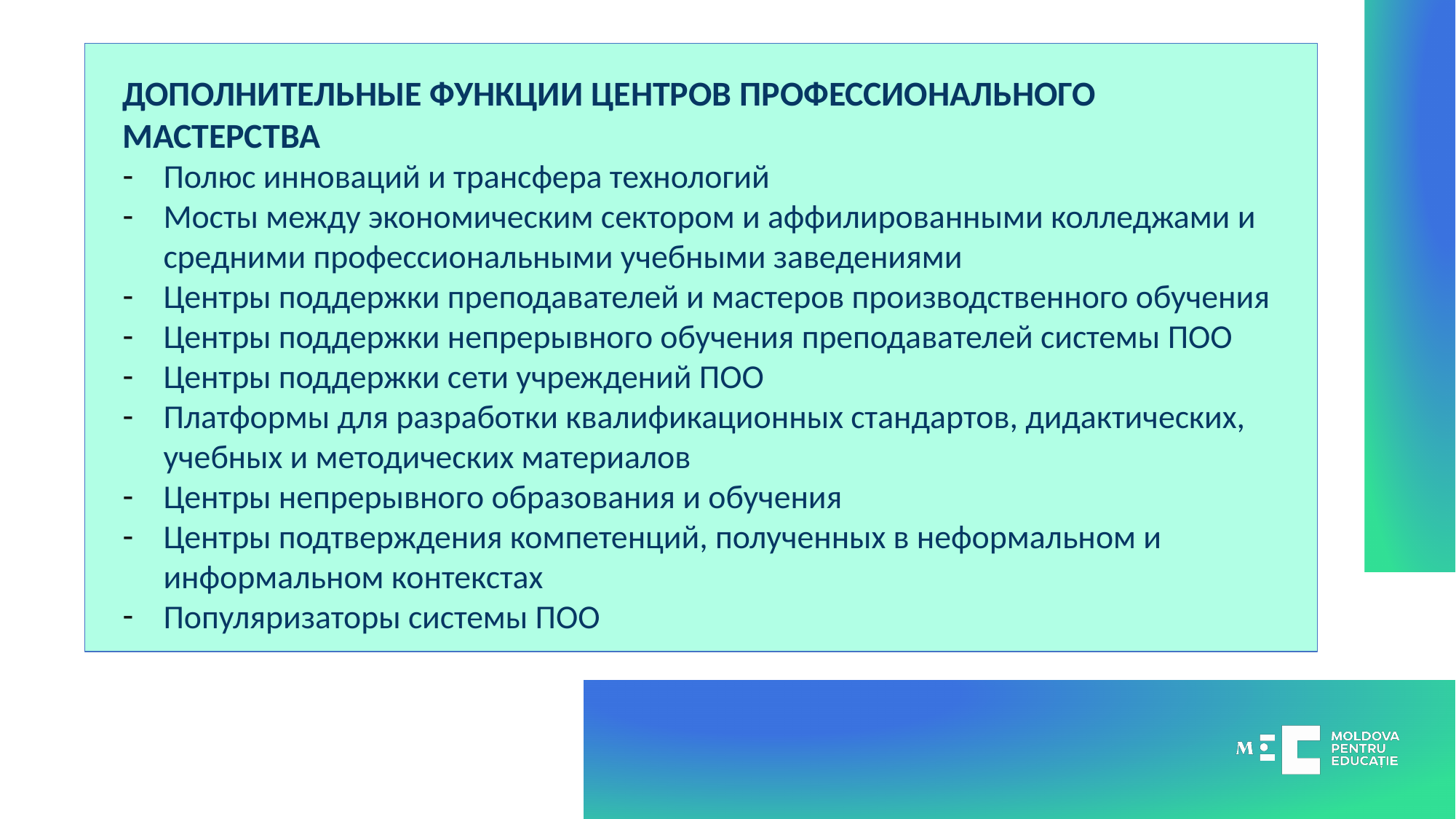

ДОПОЛНИТЕЛЬНЫЕ ФУНКЦИИ ЦЕНТРОВ ПРОФЕССИОНАЛЬНОГО МАСТЕРСТВА
Полюс инноваций и трансфера технологий
Мосты между экономическим сектором и аффилированными колледжами и средними профессиональными учебными заведениями
Центры поддержки преподавателей и мастеров производственного обучения
Центры поддержки непрерывного обучения преподавателей системы ПОО
Центры поддержки сети учреждений ПОО
Платформы для разработки квалификационных стандартов, дидактических, учебных и методических материалов
Центры непрерывного образования и обучения
Центры подтверждения компетенций, полученных в неформальном и информальном контекстах
Популяризаторы системы ПОО